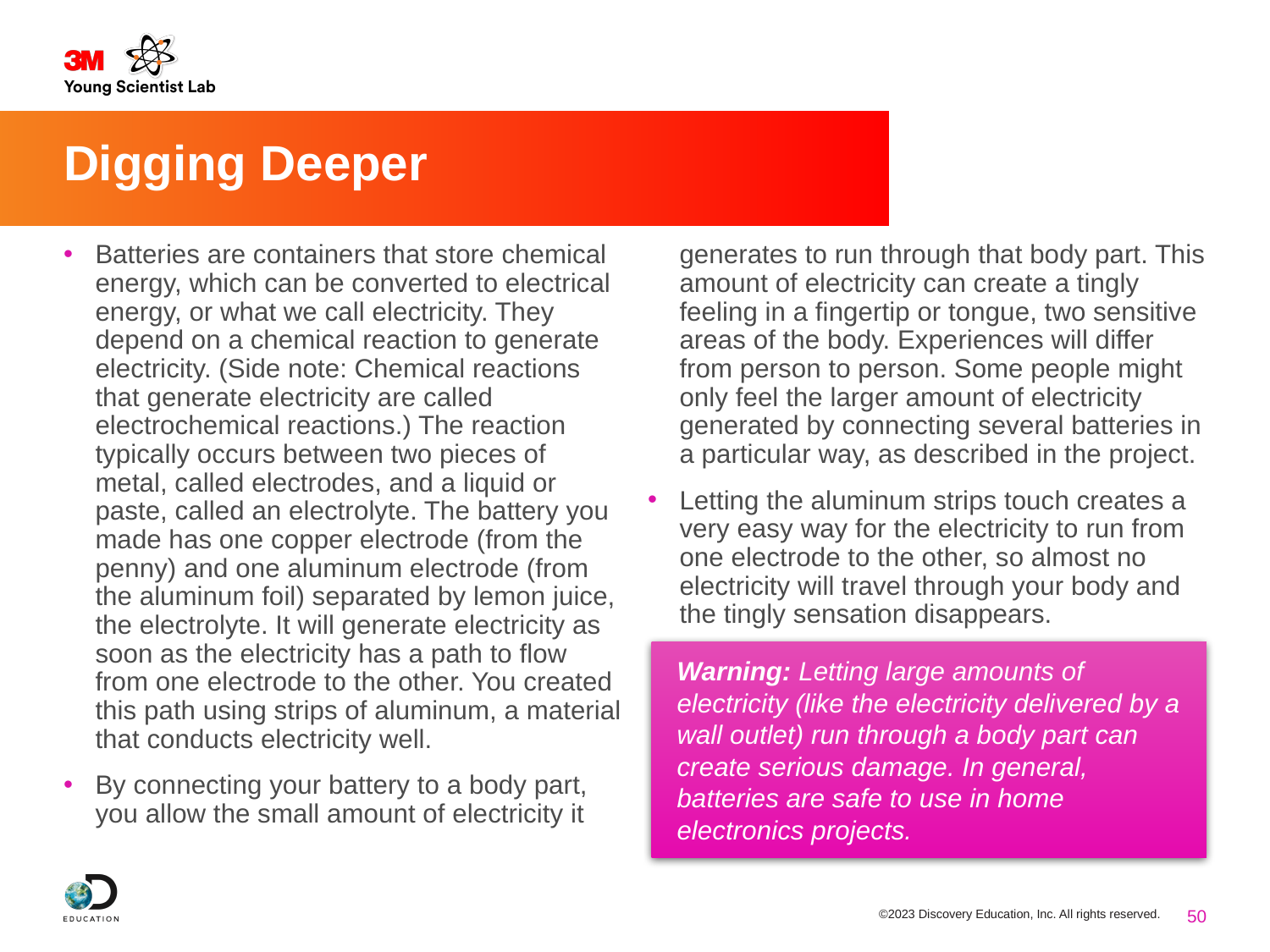

# Digging Deeper
Batteries are containers that store chemical energy, which can be converted to electrical energy, or what we call electricity. They depend on a chemical reaction to generate electricity. (Side note: Chemical reactions that generate electricity are called electrochemical reactions.) The reaction typically occurs between two pieces of metal, called electrodes, and a liquid or paste, called an electrolyte. The battery you made has one copper electrode (from the penny) and one aluminum electrode (from the aluminum foil) separated by lemon juice, the electrolyte. It will generate electricity as soon as the electricity has a path to flow from one electrode to the other. You created this path using strips of aluminum, a material that conducts electricity well.
By connecting your battery to a body part, you allow the small amount of electricity it generates to run through that body part. This amount of electricity can create a tingly feeling in a fingertip or tongue, two sensitive areas of the body. Experiences will differ from person to person. Some people might only feel the larger amount of electricity generated by connecting several batteries in a particular way, as described in the project.
Letting the aluminum strips touch creates a very easy way for the electricity to run from one electrode to the other, so almost no electricity will travel through your body and the tingly sensation disappears.
Warning: Letting large amounts of electricity (like the electricity delivered by a wall outlet) run through a body part can create serious damage. In general, batteries are safe to use in home electronics projects.